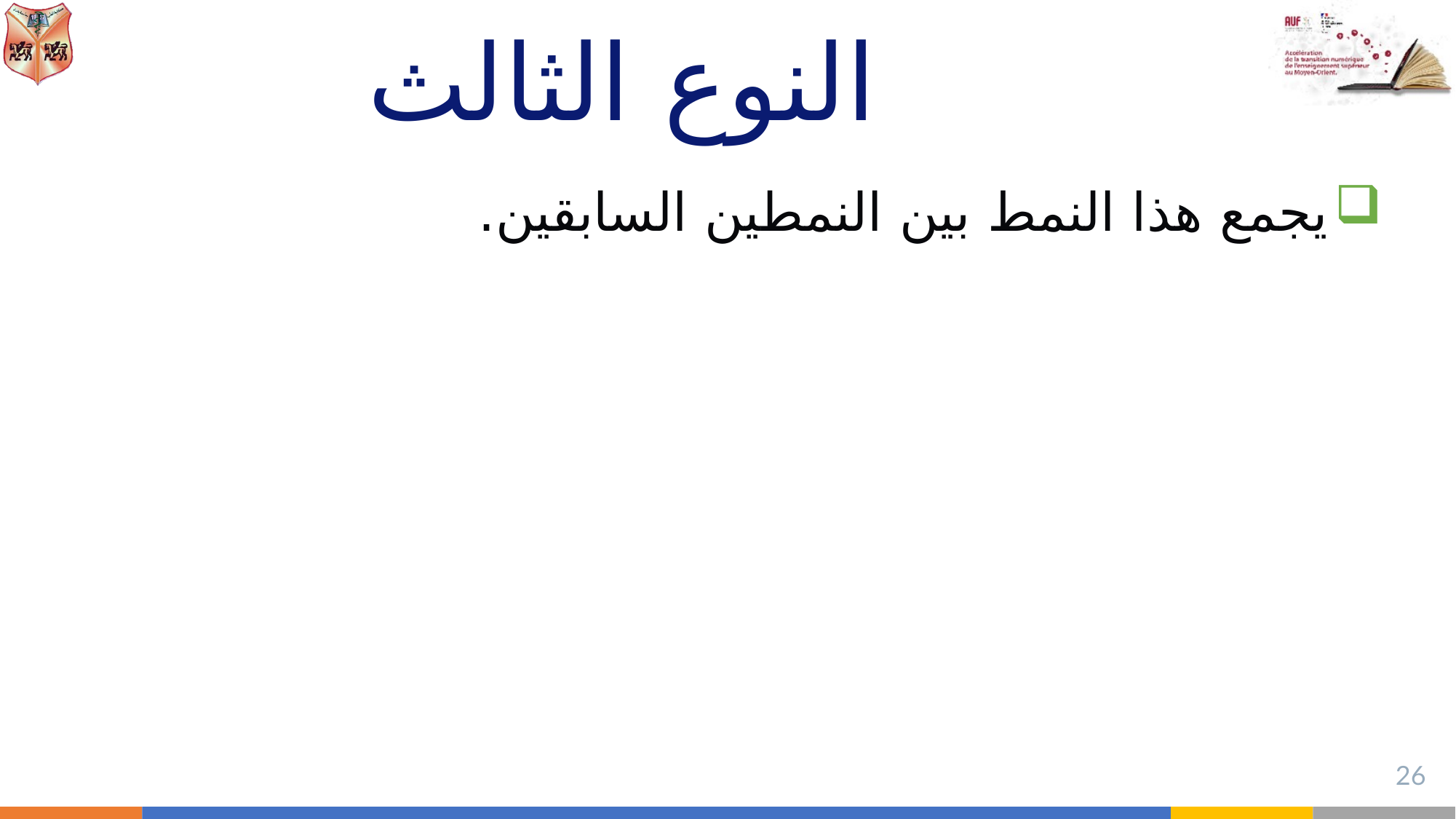

# النوع الثالث
يجمع هذا النمط بين النمطين السابقين.
26